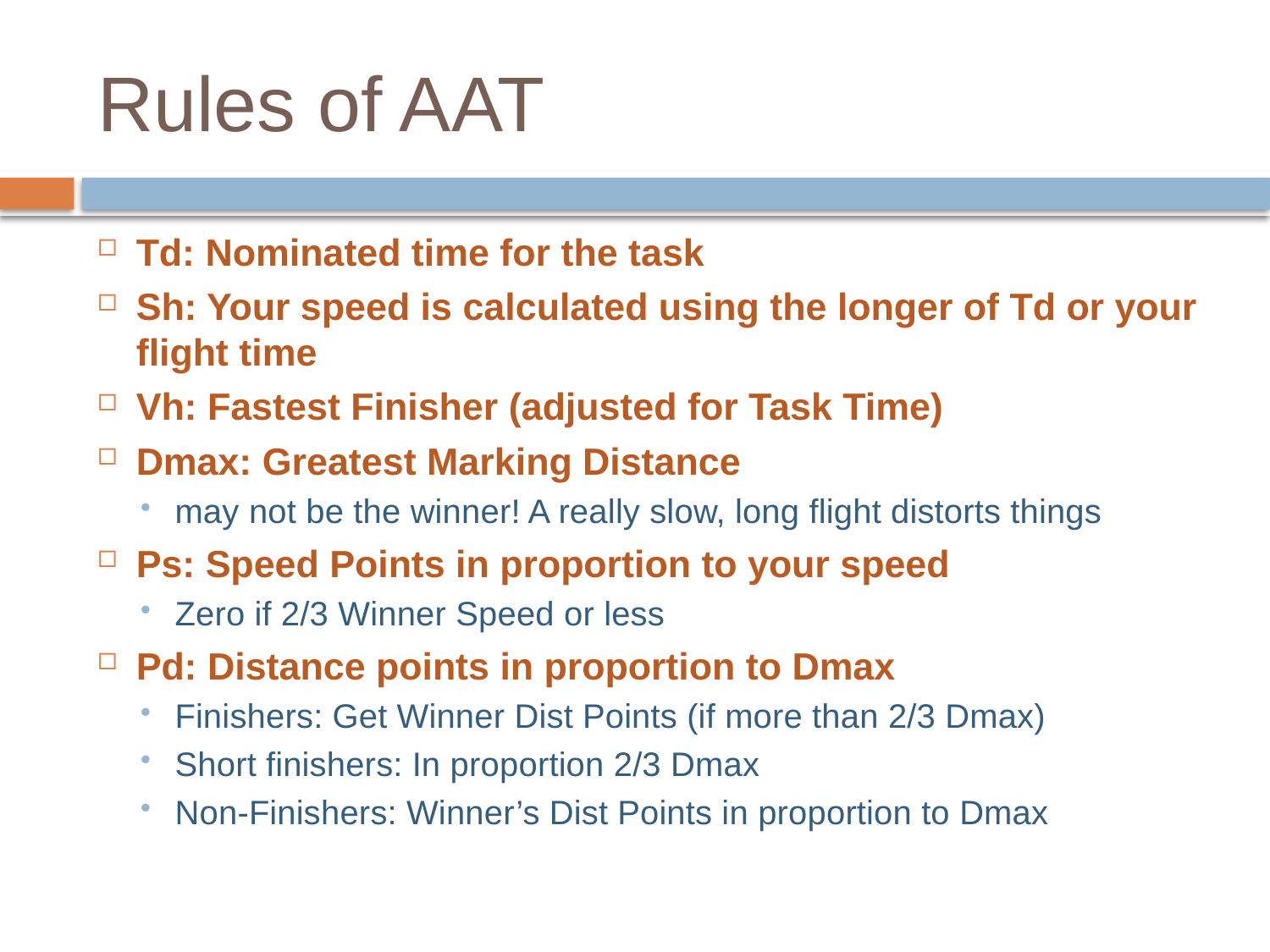

# Rules of AAT
Td: Nominated time for the task
Sh: Your speed is calculated using the longer of Td or your flight time
Vh: Fastest Finisher (adjusted for Task Time)
Dmax: Greatest Marking Distance
may not be the winner! A really slow, long flight distorts things
Ps: Speed Points in proportion to your speed
Zero if 2/3 Winner Speed or less
Pd: Distance points in proportion to Dmax
Finishers: Get Winner Dist Points (if more than 2/3 Dmax)
Short finishers: In proportion 2/3 Dmax
Non-Finishers: Winner’s Dist Points in proportion to Dmax